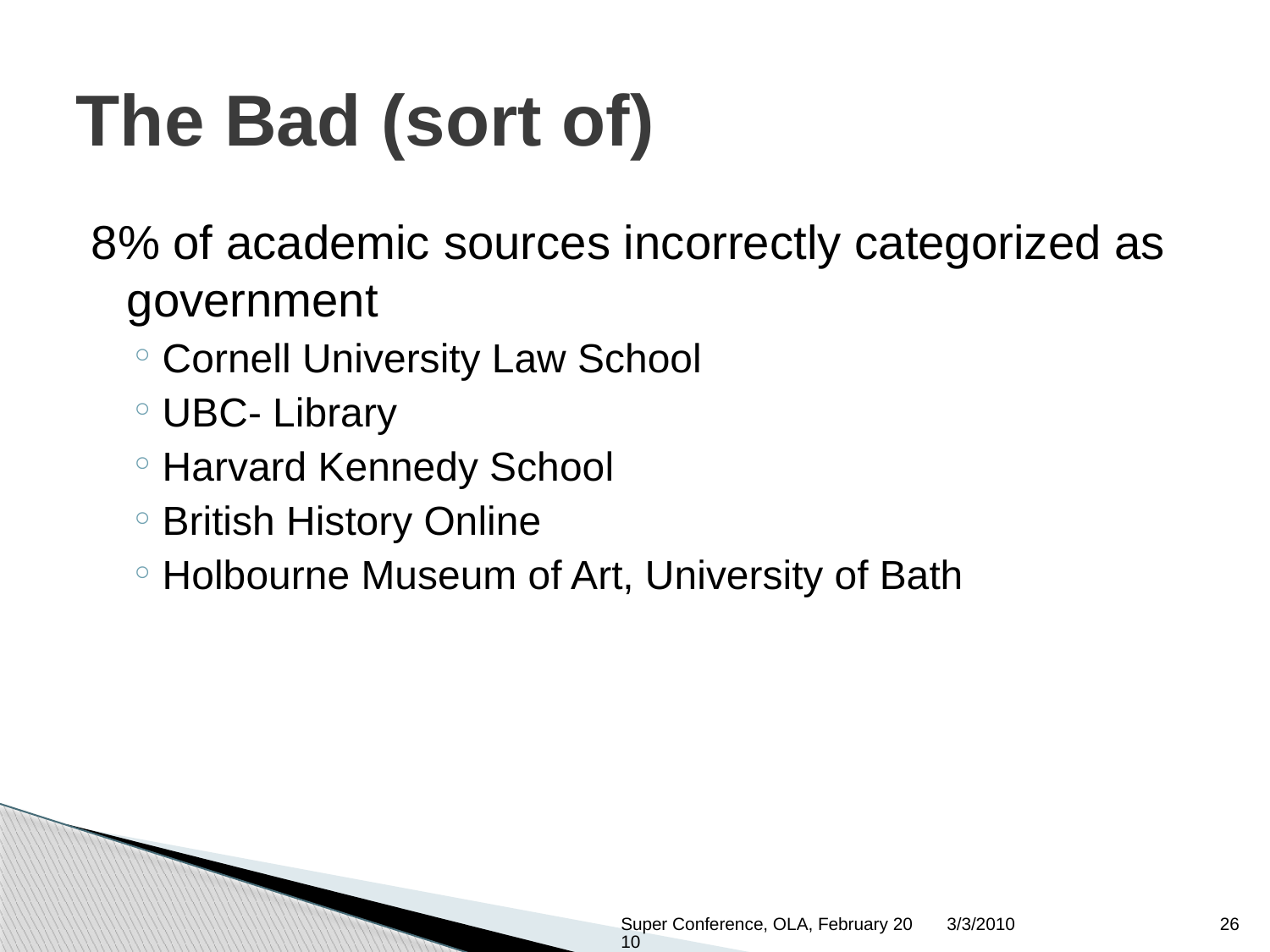

# The Bad (sort of)
8% of academic sources incorrectly categorized as government
Cornell University Law School
UBC- Library
Harvard Kennedy School
British History Online
Holbourne Museum of Art, University of Bath

Super Conference, OLA, February 2010
3/3/2010
26